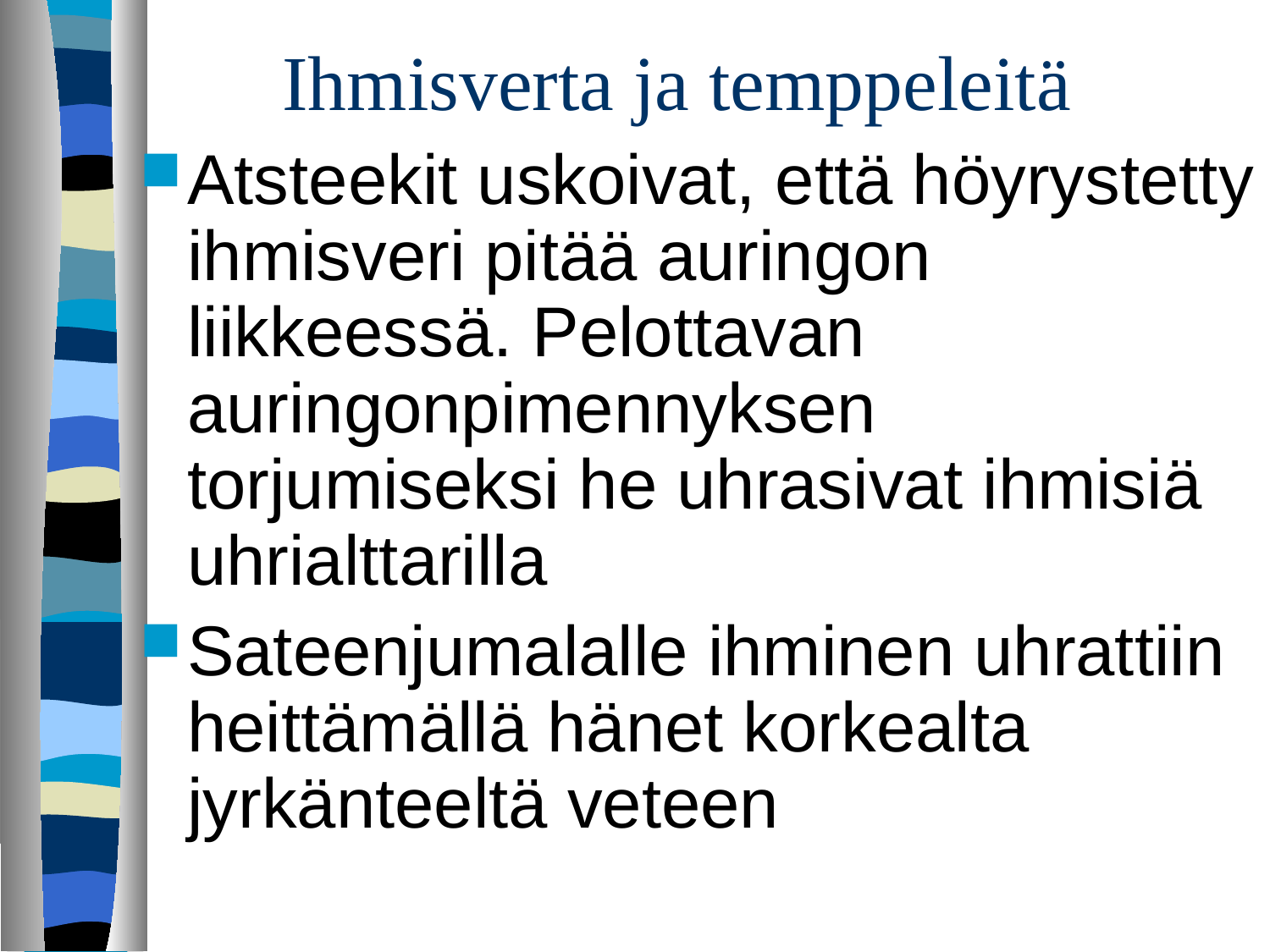

# Ihmisverta ja temppeleitä
Atsteekit uskoivat, että höyrystetty ihmisveri pitää auringon liikkeessä. Pelottavan auringonpimennyksen torjumiseksi he uhrasivat ihmisiä uhrialttarilla
Sateenjumalalle ihminen uhrattiin heittämällä hänet korkealta jyrkänteeltä veteen